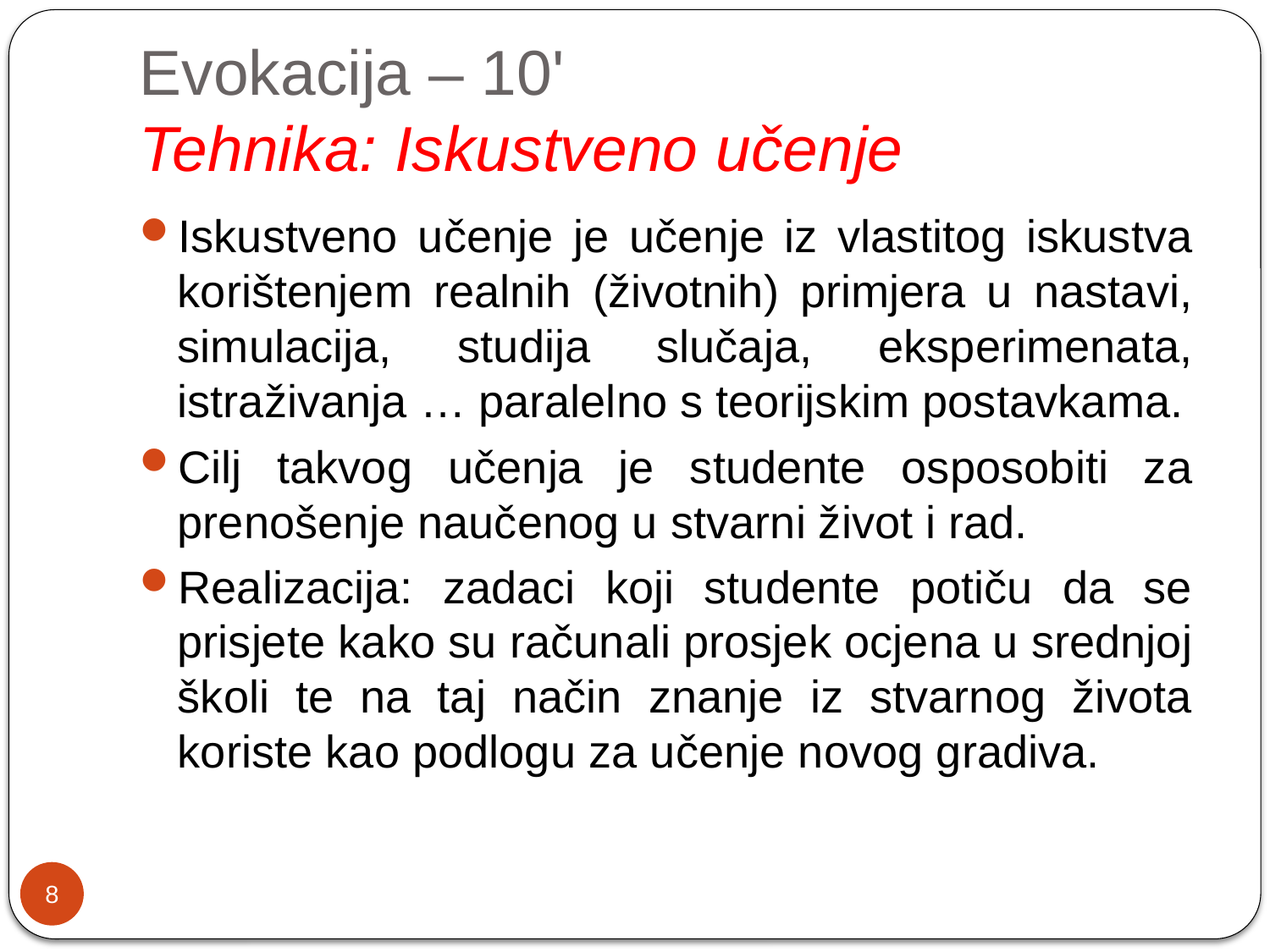

# Evokacija – 10' Tehnika: Iskustveno učenje
Iskustveno učenje je učenje iz vlastitog iskustva korištenjem realnih (životnih) primjera u nastavi, simulacija, studija slučaja, eksperimenata, istraživanja … paralelno s teorijskim postavkama.
Cilj takvog učenja je studente osposobiti za prenošenje naučenog u stvarni život i rad.
Realizacija: zadaci koji studente potiču da se prisjete kako su računali prosjek ocjena u srednjoj školi te na taj način znanje iz stvarnog života koriste kao podlogu za učenje novog gradiva.

8